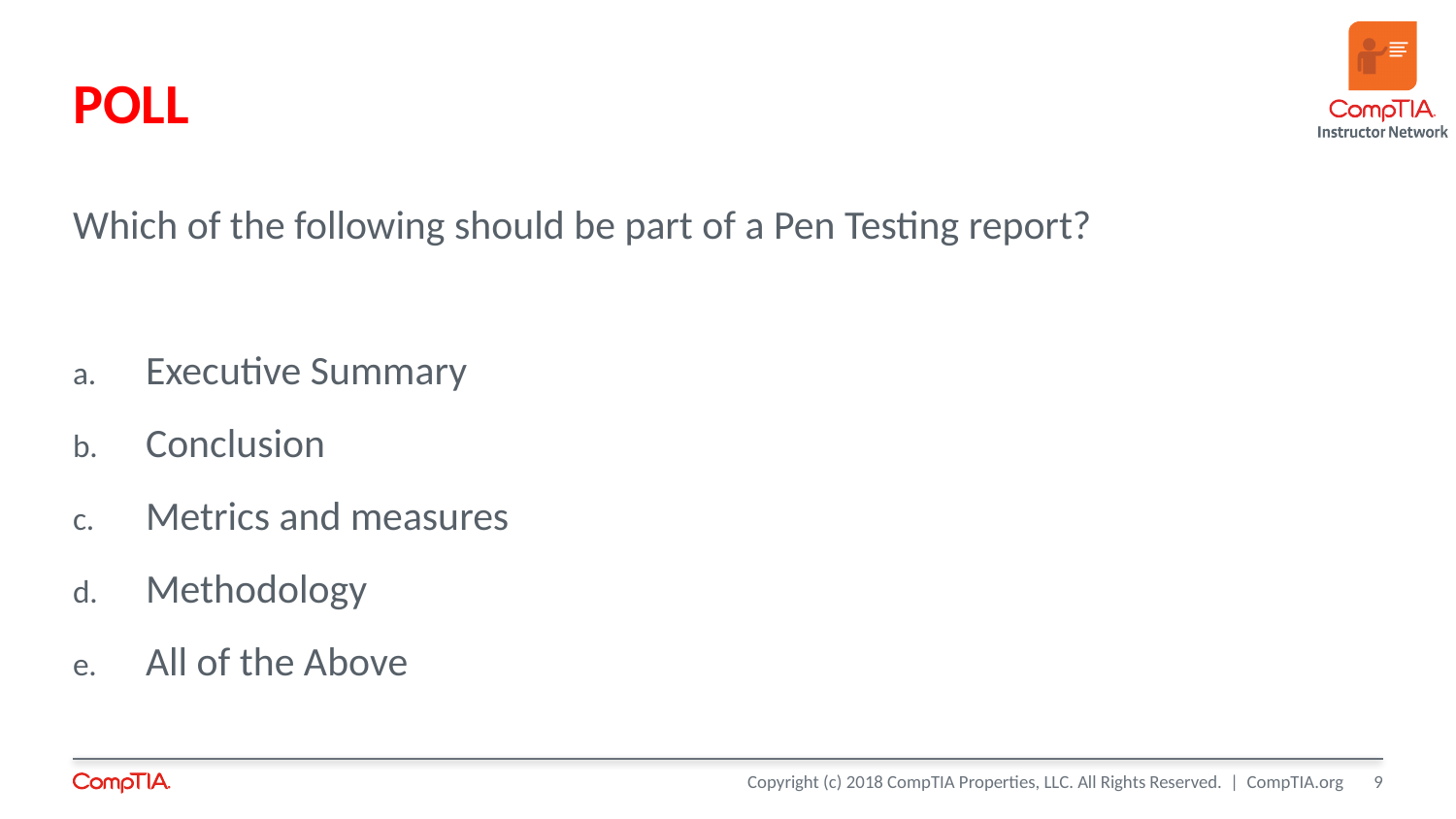

# POLL
Which of the following should be part of a Pen Testing report?

Executive Summary
Conclusion
Metrics and measures
Methodology
All of the Above

9